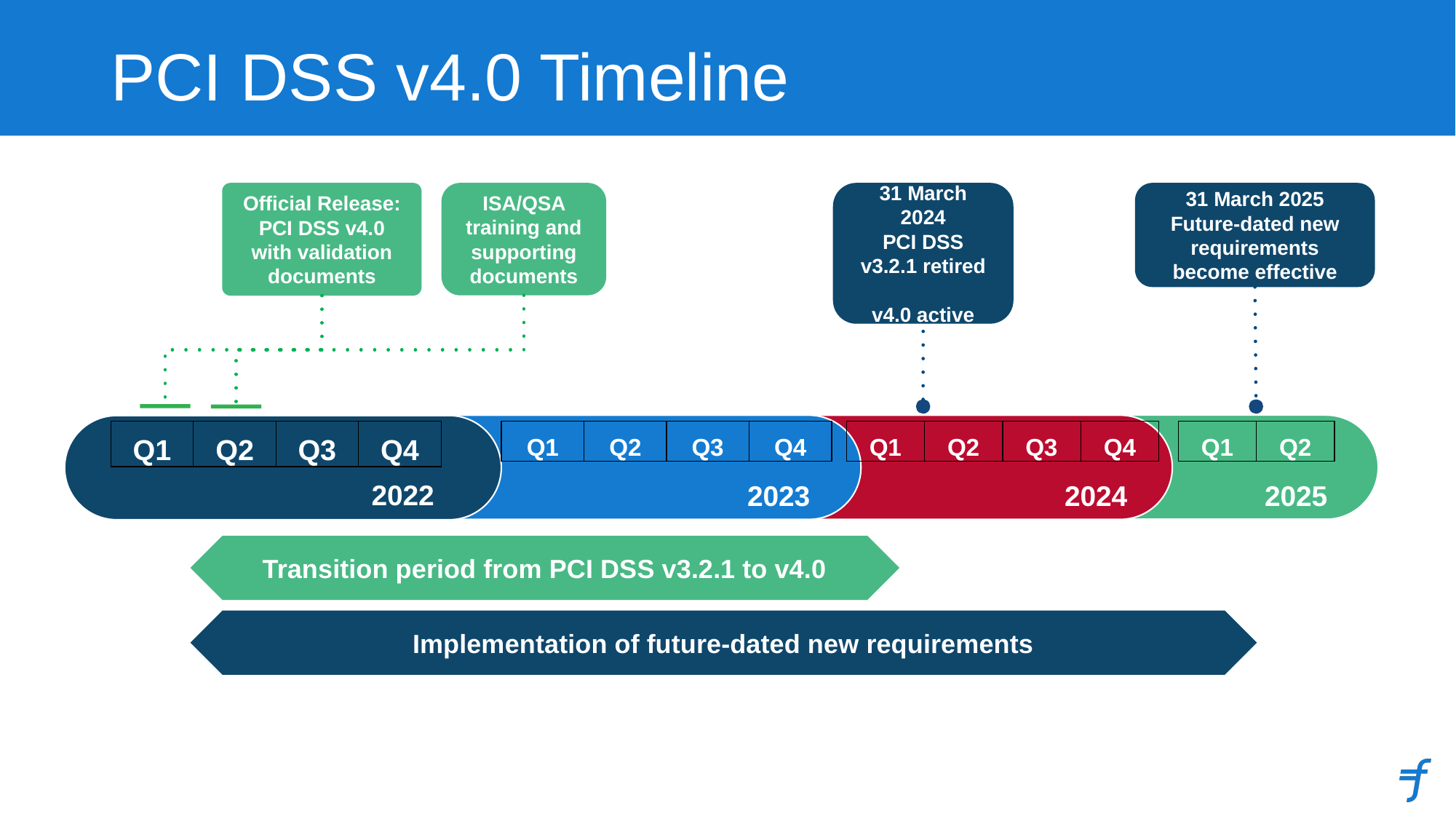

# PCI DSS v4.0 Timeline
31 March 2024
PCI DSS v3.2.1 retired

v4.0 active
31 March 2025
Future-dated new requirements
become effective
ISA/QSA training and supporting documents
Official Release: PCI DSS v4.0 with validation documents

| Q1 | Q2 | Q3 | Q4 |
| --- | --- | --- | --- |
| Q1 | Q2 | Q3 | Q4 |
| --- | --- | --- | --- |
| Q1 | Q2 | Q3 | Q4 |
| --- | --- | --- | --- |
| Q1 | Q2 |
| --- | --- |
2022
2023
2024
2025
Transition period from PCI DSS v3.2.1 to v4.0
Transition period from PCI DSS v3.2.1 to v4.0
Implementation of future-dated new requirements